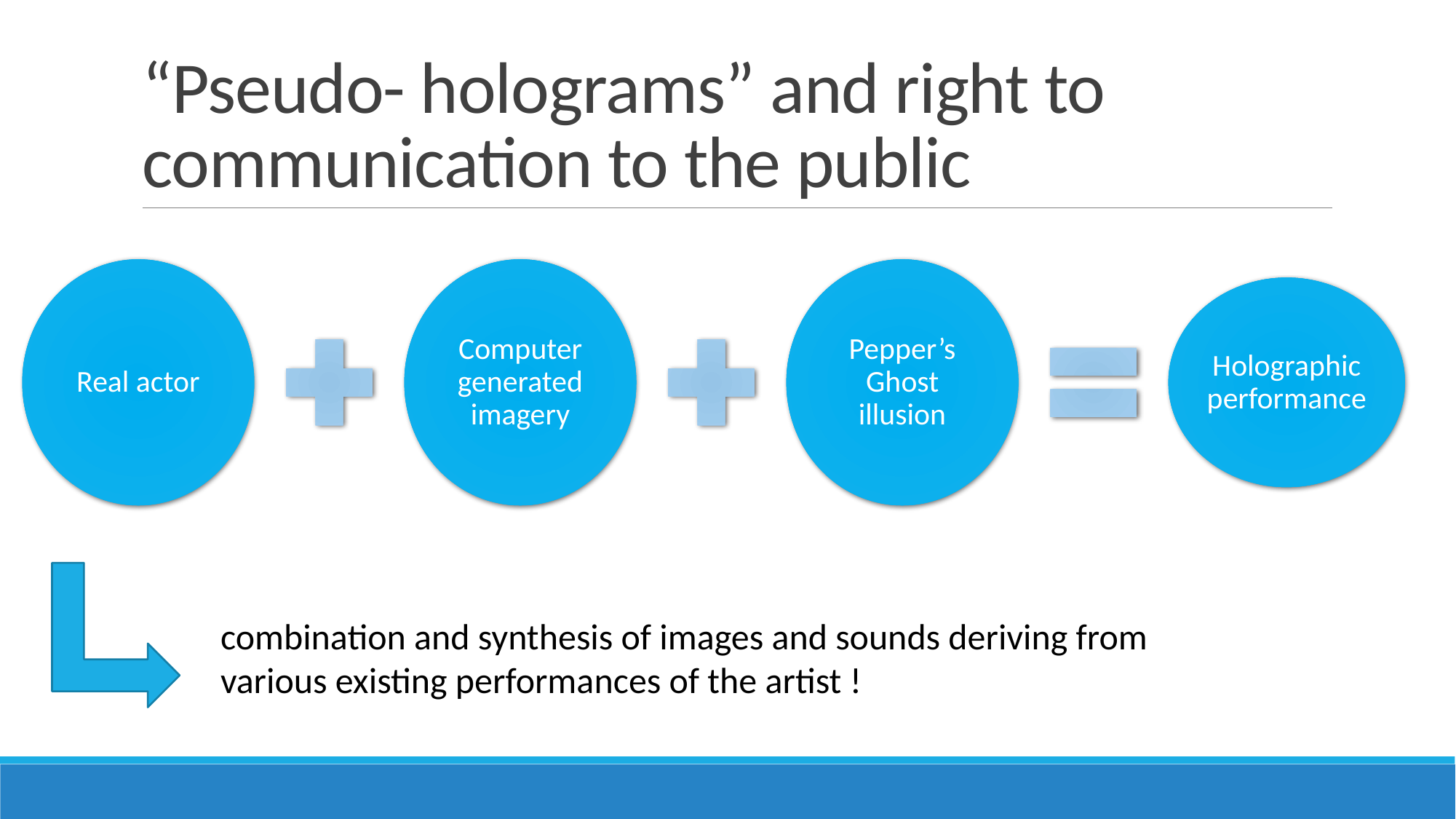

Real actor

Computer generated imagery

Pepper’s Ghost illusion

Holographic performance
# “Pseudo- holograms” and right to communication to the public

combination and synthesis of images and sounds deriving from various existing performances of the artist !